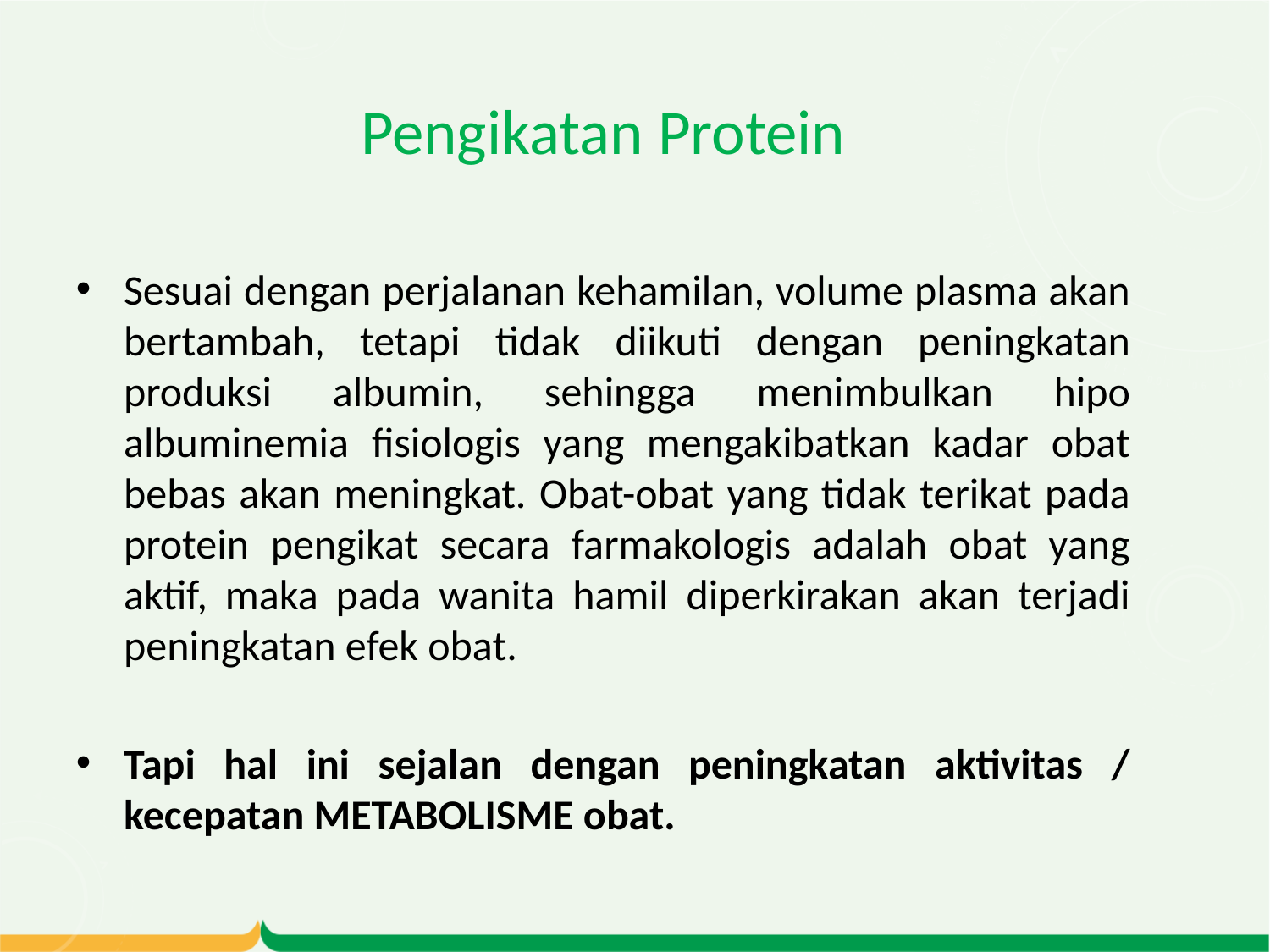

# Pengikatan Protein
Sesuai dengan perjalanan kehamilan, volume plasma akan bertambah, tetapi tidak diikuti dengan peningkatan produksi albumin, sehingga menimbulkan hipo albuminemia fisiologis yang mengakibatkan kadar obat bebas akan meningkat. Obat-obat yang tidak terikat pada protein pengikat secara farmakologis adalah obat yang aktif, maka pada wanita hamil diperkirakan akan terjadi peningkatan efek obat.

Tapi hal ini sejalan dengan peningkatan aktivitas / kecepatan METABOLISME obat.